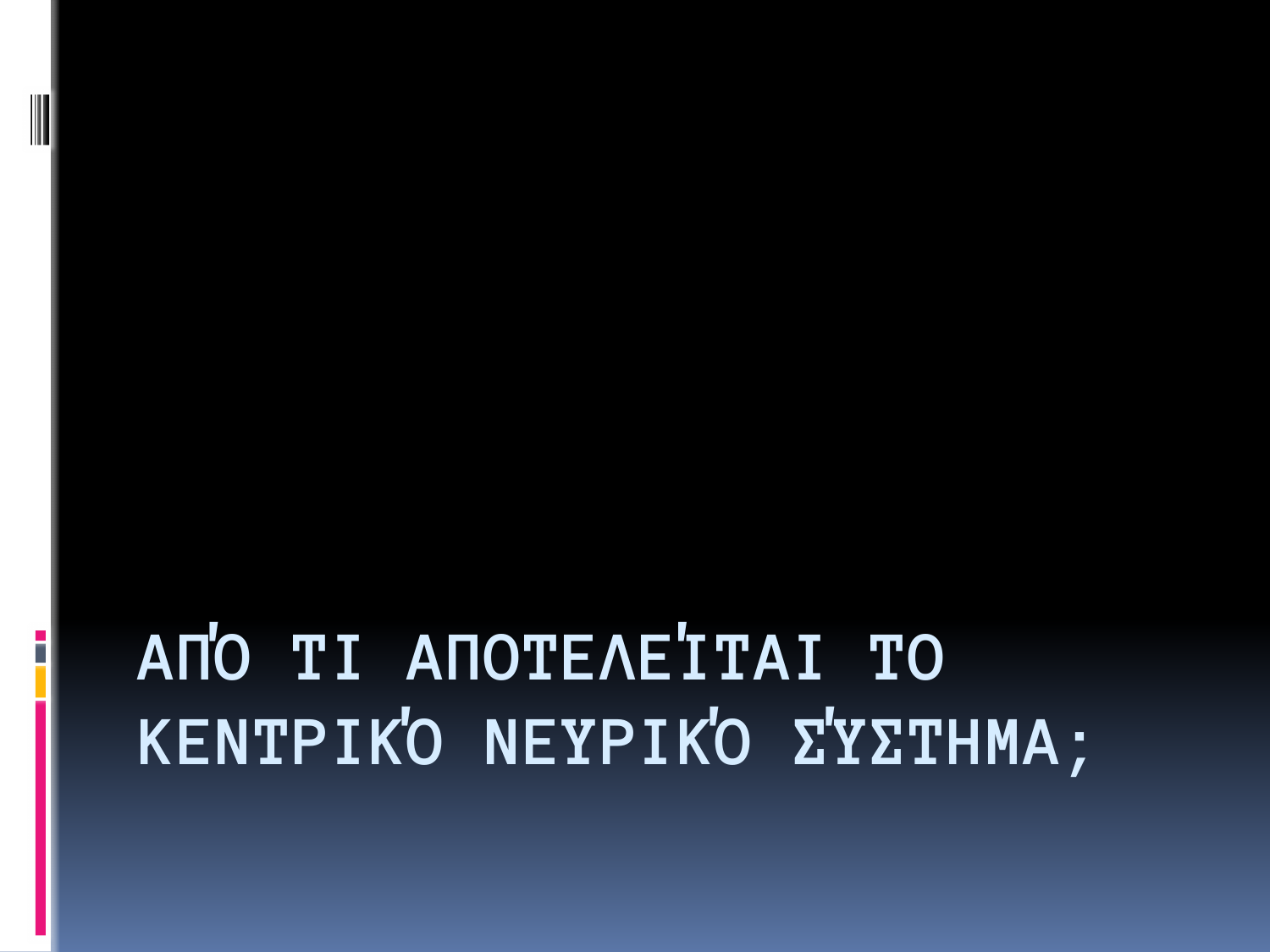

# Από τι αποτελείται το Κεντρικό Νευρικό Σύστημα;